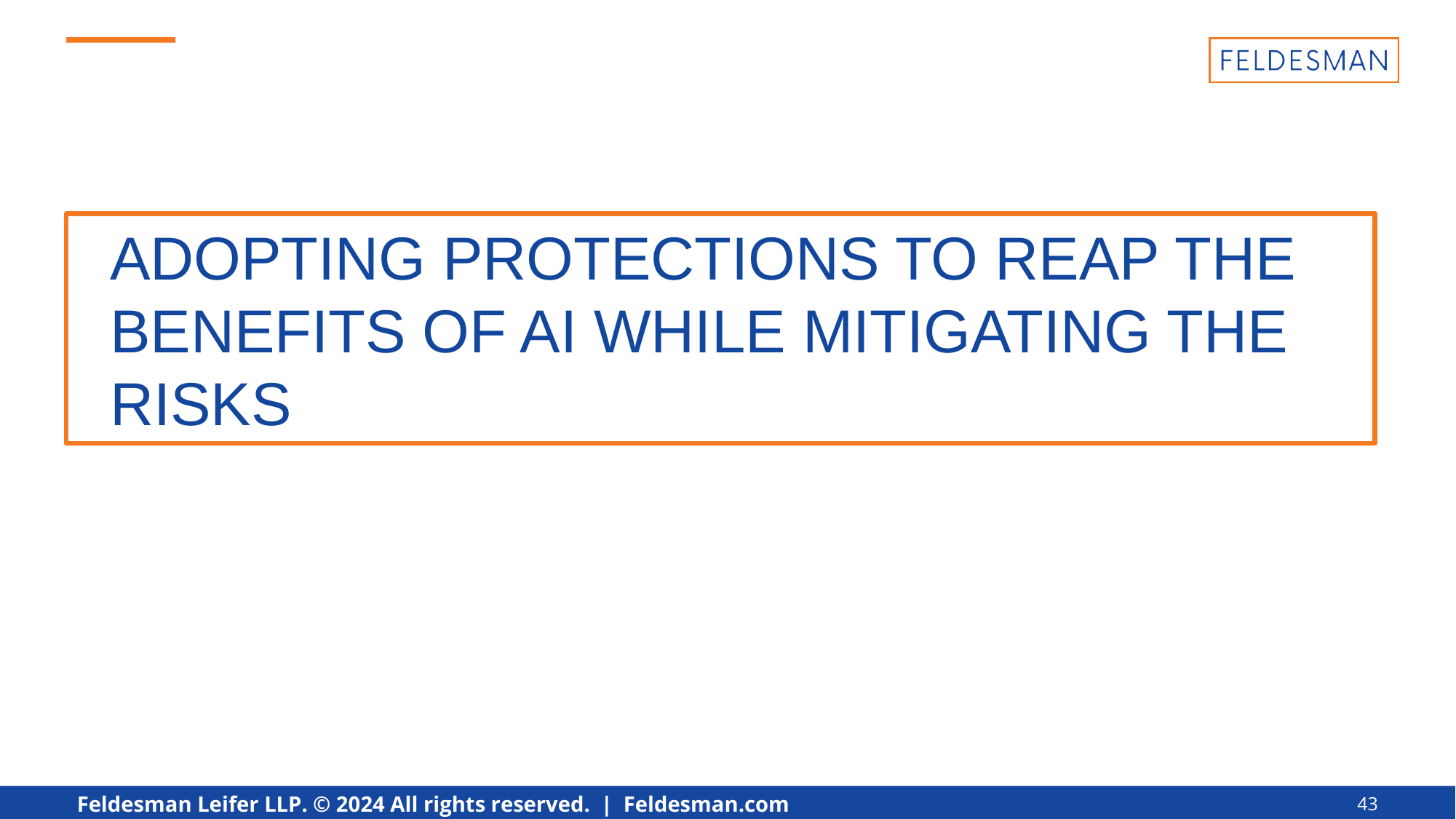

ADOPTING PROTECTIONS TO REAP THE BENEFITS OF AI WHILE MITIGATING THE RISKS
43